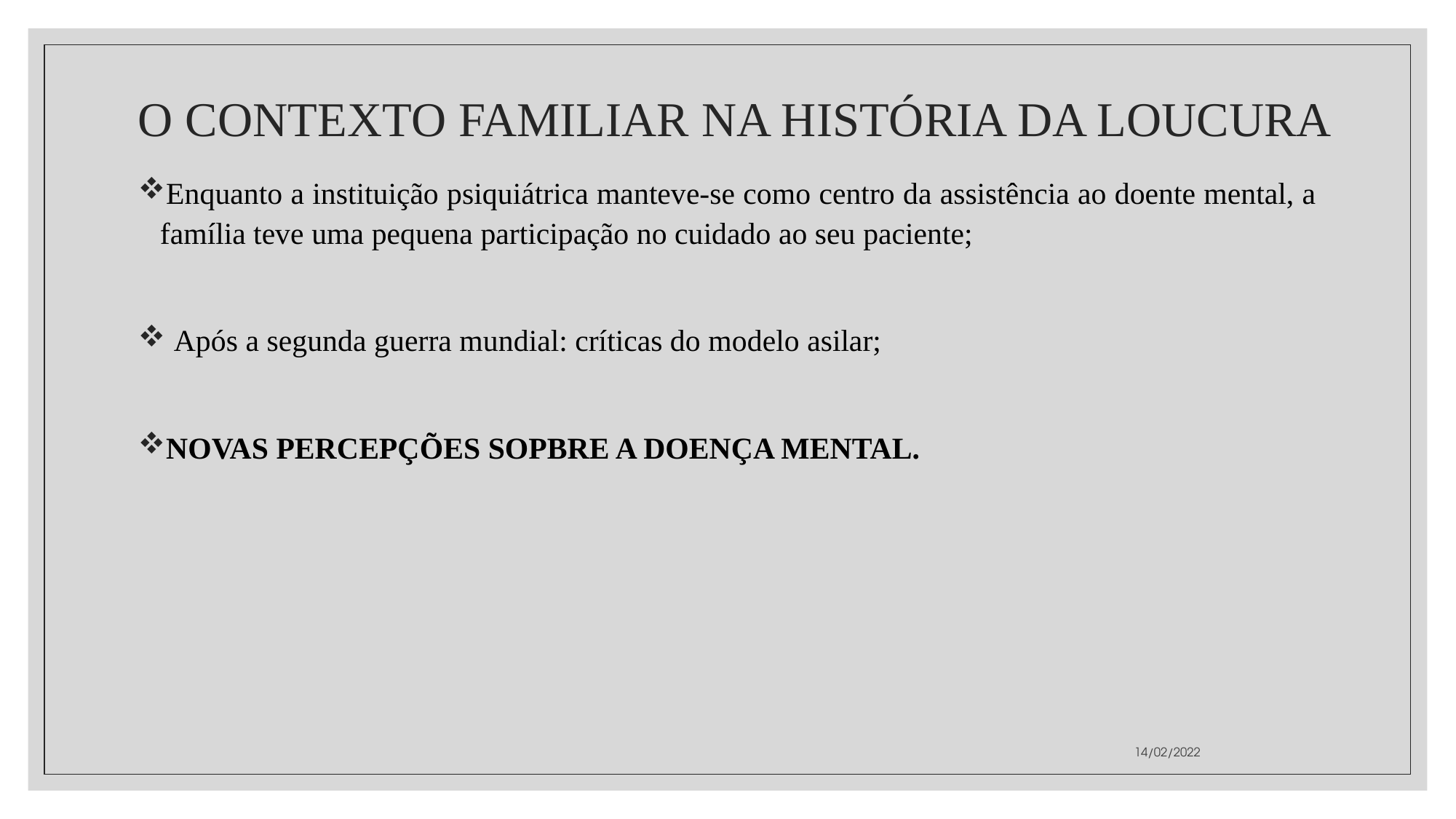

# O CONTEXTO FAMILIAR NA HISTÓRIA DA LOUCURA
Enquanto a instituição psiquiátrica manteve-se como centro da assistência ao doente mental, a família teve uma pequena participação no cuidado ao seu paciente;

 Após a segunda guerra mundial: críticas do modelo asilar;

NOVAS PERCEPÇÕES SOPBRE A DOENÇA MENTAL.

14/02/2022